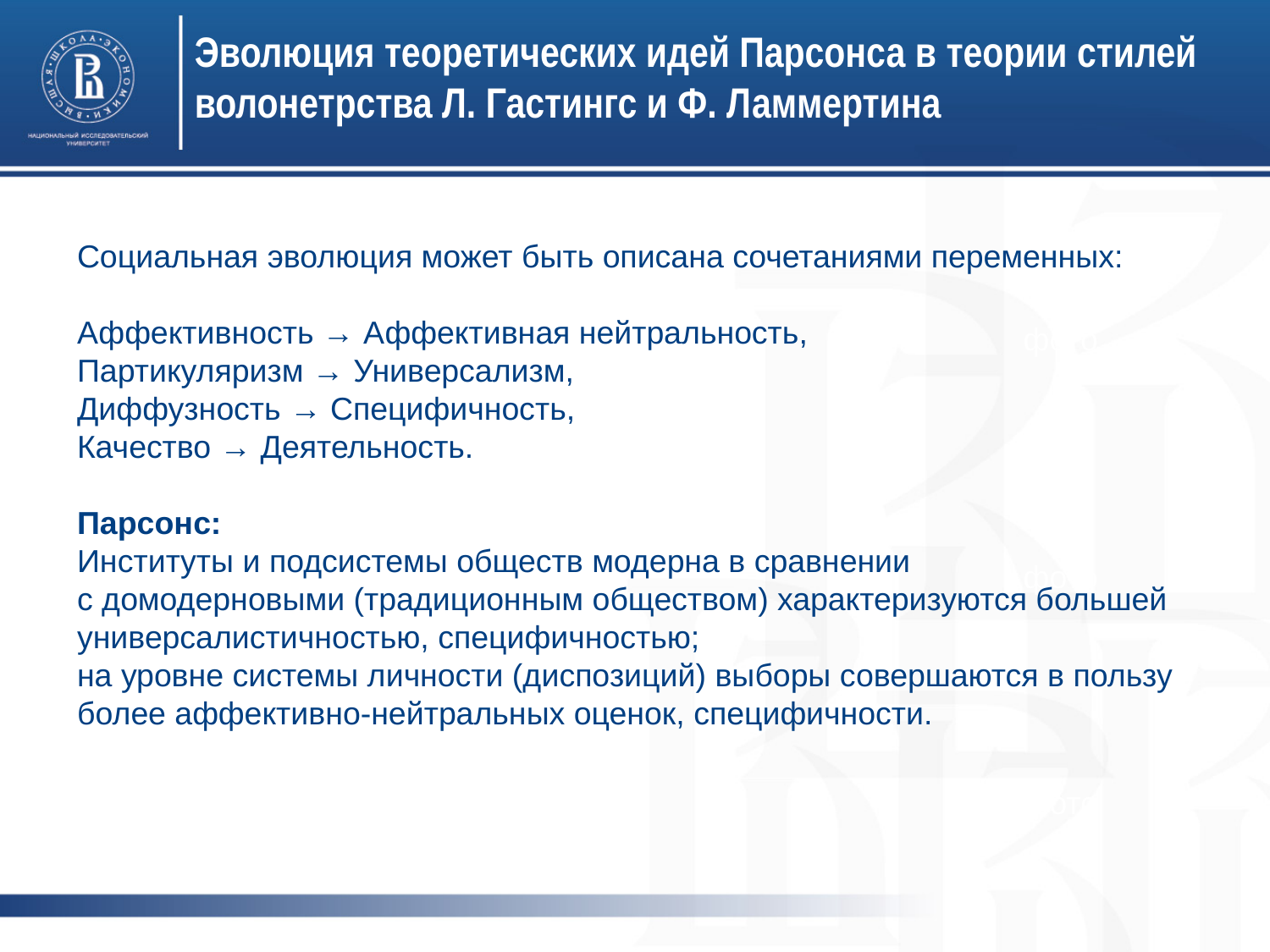

Эволюция теоретических идей Парсонса в теории стилей волонетрства Л. Гастингс и Ф. Ламмертина
Социальная эволюция может быть описана сочетаниями переменных:

Аффективность → Аффективная нейтральность,
Партикуляризм → Универсализм,
Диффузность → Специфичность,
Качество → Деятельность.

Парсонс:
Институты и подсистемы обществ модерна в сравнении
с домодерновыми (традиционным обществом) характеризуются большей универсалистичностью, специфичностью;
на уровне системы личности (диспозиций) выборы совершаются в пользу более аффективно-нейтральных оценок, специфичности.
фото
фото
фото